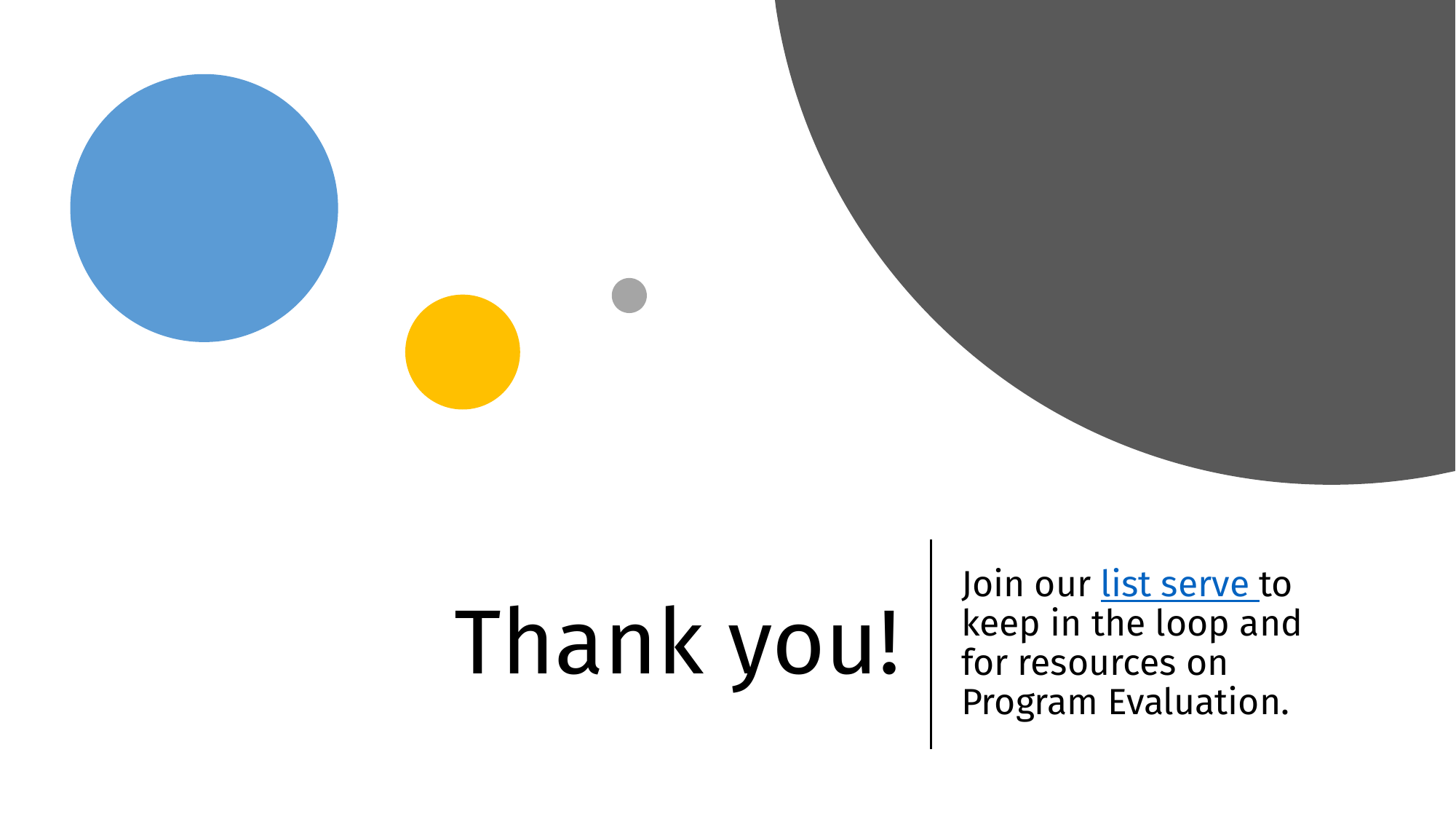

# Thank you!
Join our list serve to keep in the loop and for resources on Program Evaluation.